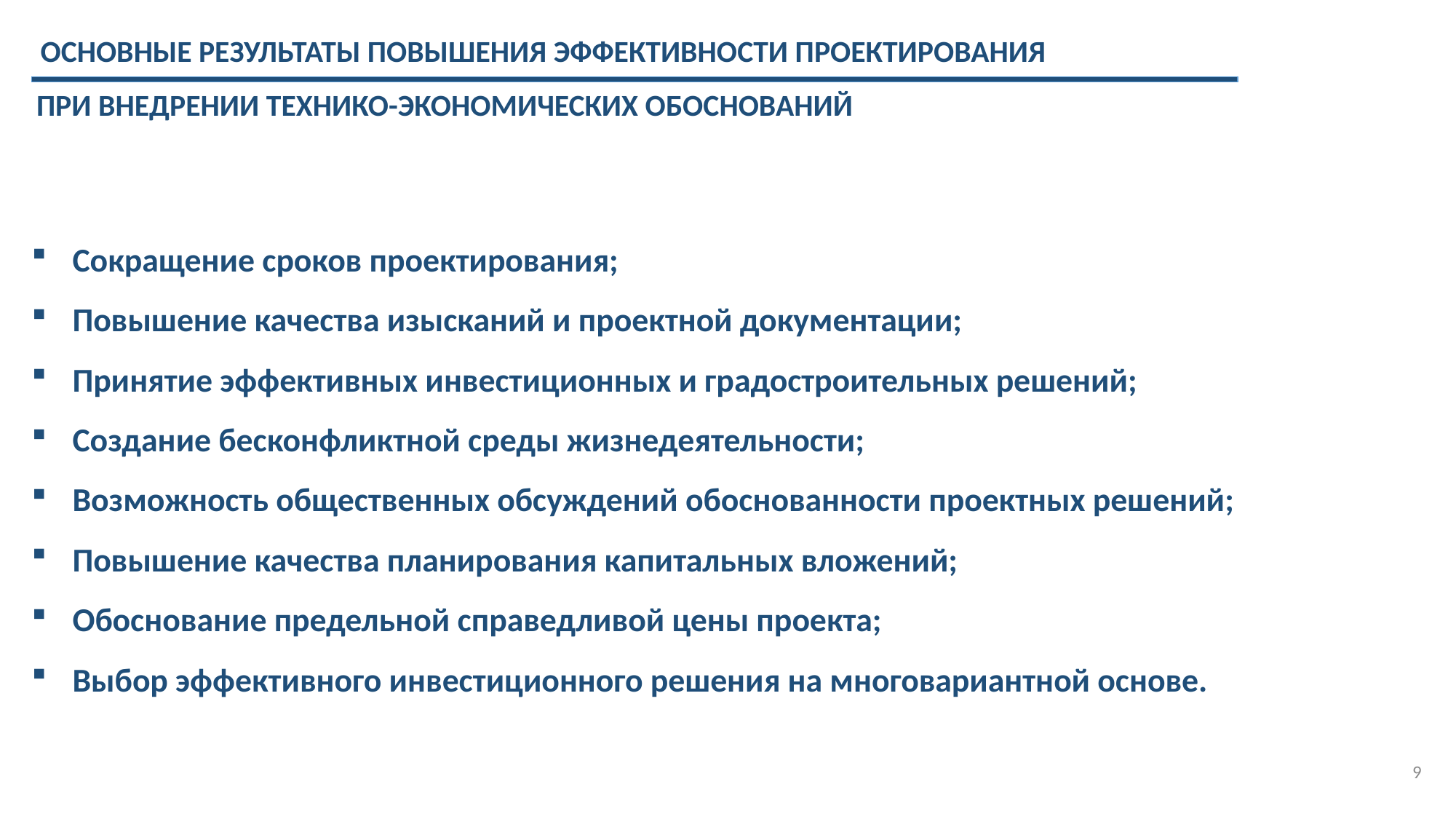

ОСНОВНЫЕ РЕЗУЛЬТАТЫ ПОВЫШЕНИЯ ЭФФЕКТИВНОСТИ ПРОЕКТИРОВАНИЯ

ПРИ ВНЕДРЕНИИ ТЕХНИКО-ЭКОНОМИЧЕСКИХ ОБОСНОВАНИЙ
Сокращение сроков проектирования;
Повышение качества изысканий и проектной документации;
Принятие эффективных инвестиционных и градостроительных решений;
Создание бесконфликтной среды жизнедеятельности;
Возможность общественных обсуждений обоснованности проектных решений;
Повышение качества планирования капитальных вложений;
Обоснование предельной справедливой цены проекта;
Выбор эффективного инвестиционного решения на многовариантной основе.

9